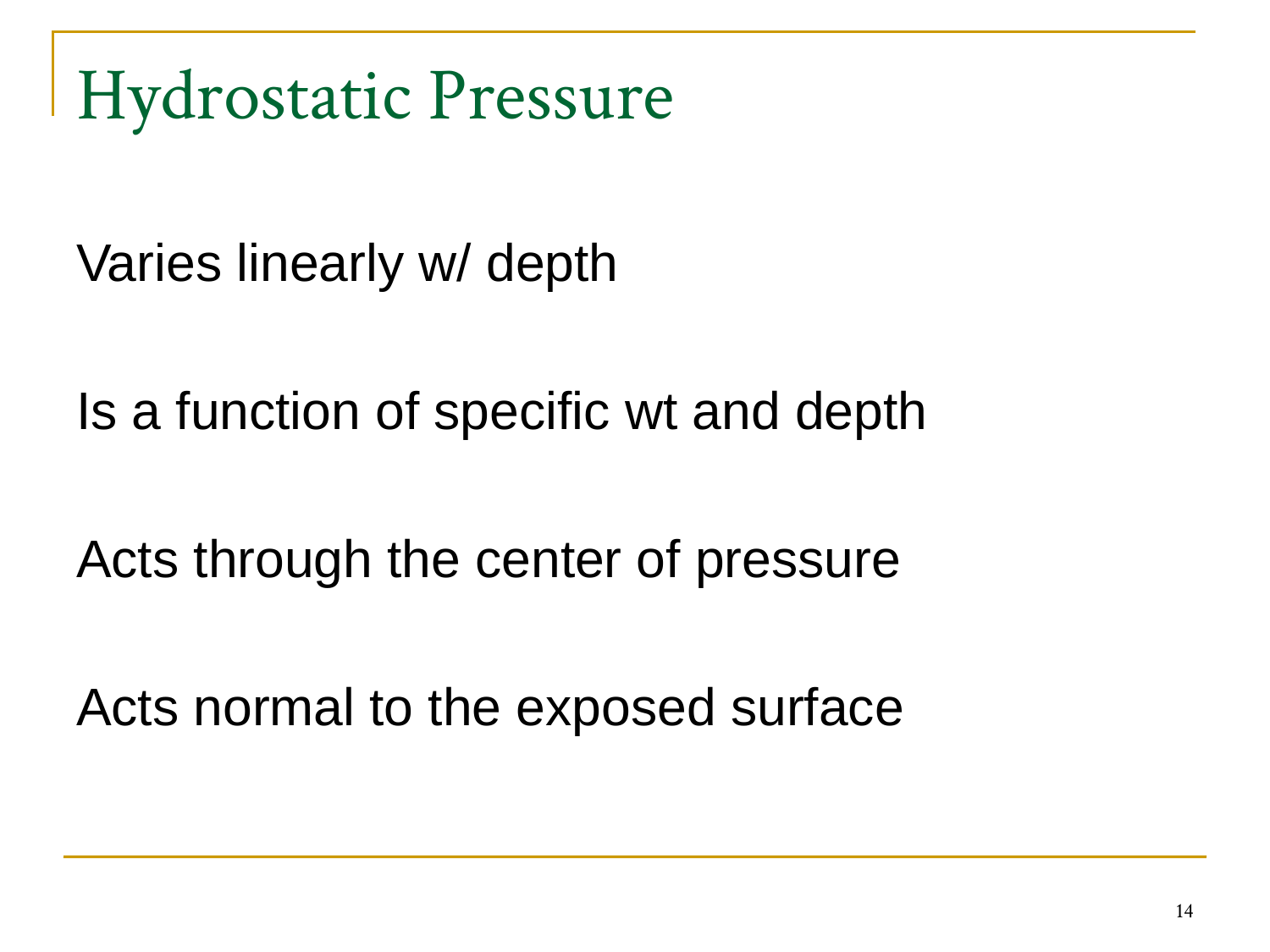

# Hydrostatic Pressure
Varies linearly w/ depth

Is a function of specific wt and depth

Acts through the center of pressure

Acts normal to the exposed surface
14